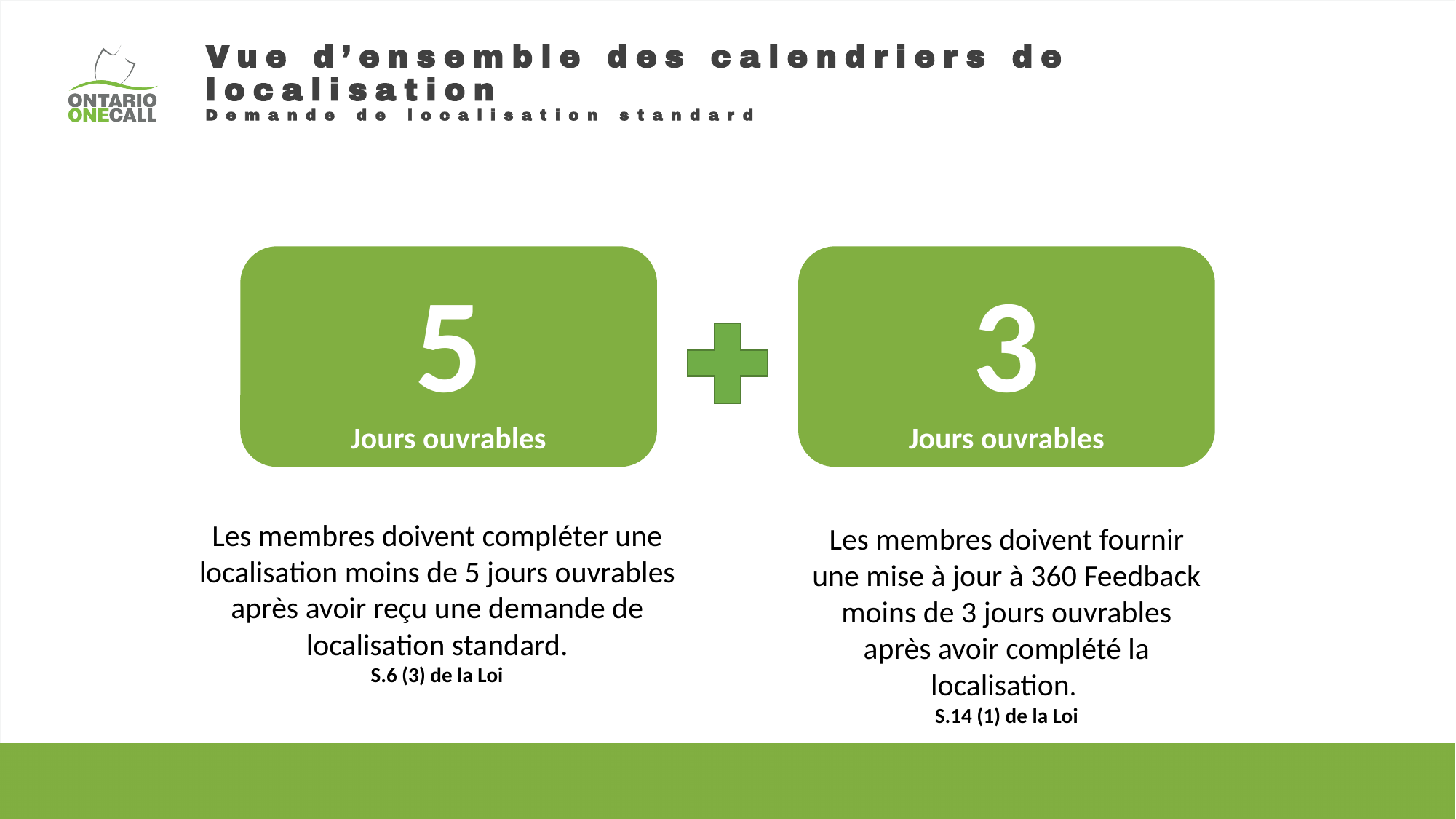

# Vue d’ensemble des calendriers de localisation Demande de localisation standard
5
Jours ouvrables
3
Jours ouvrables

Les membres doivent compléter une localisation moins de 5 jours ouvrables après avoir reçu une demande de localisation standard.
S.6 (3) de la Loi
Les membres doivent fournir une mise à jour à 360 Feedback moins de 3 jours ouvrables après avoir complété la localisation.
S.14 (1) de la Loi